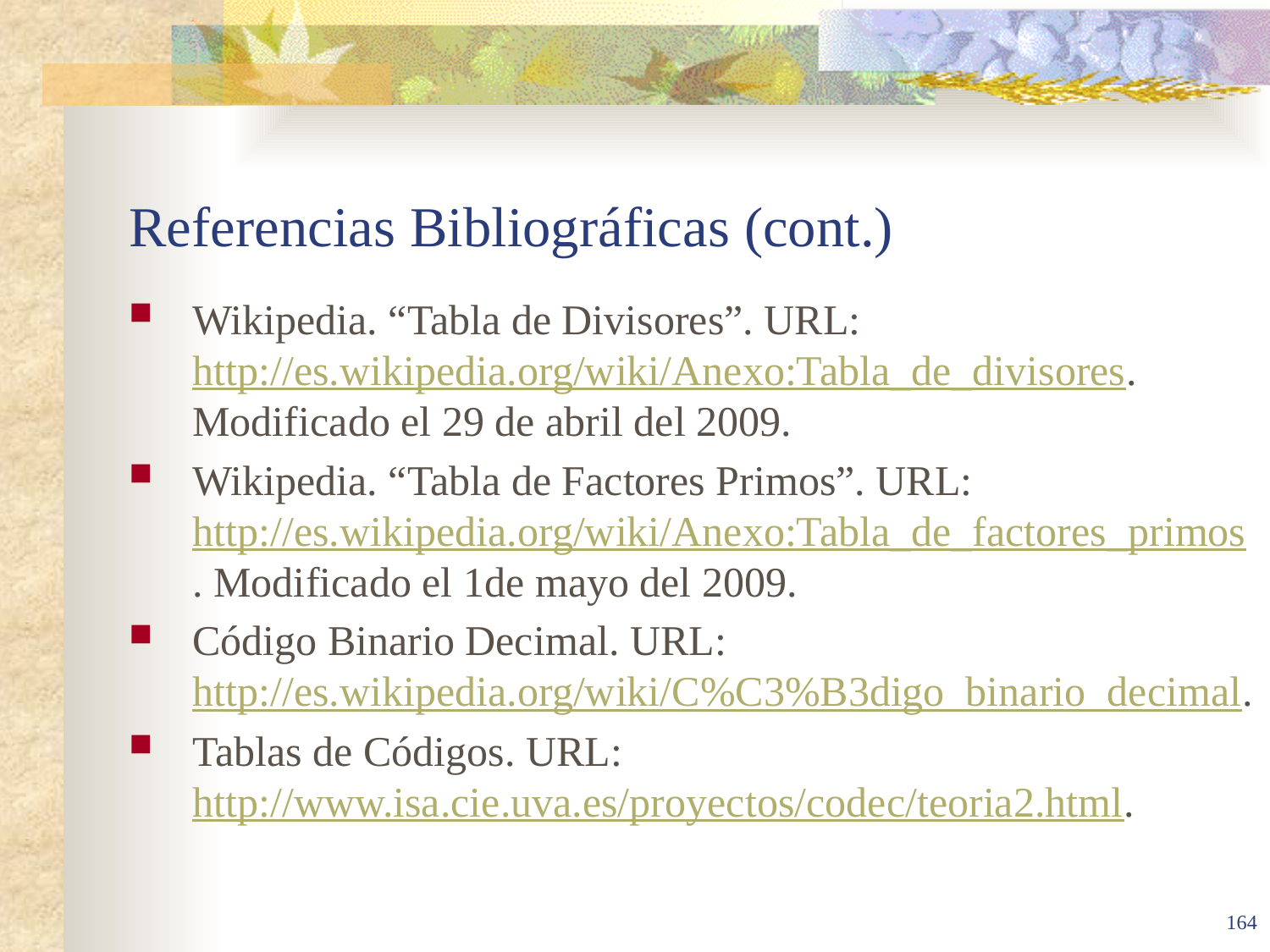

# Referencias Bibliográficas (cont.)
Wikipedia. “Tabla de Divisores”. URL: http://es.wikipedia.org/wiki/Anexo:Tabla_de_divisores. Modificado el 29 de abril del 2009.
Wikipedia. “Tabla de Factores Primos”. URL: http://es.wikipedia.org/wiki/Anexo:Tabla_de_factores_primos. Modificado el 1de mayo del 2009.
Código Binario Decimal. URL: http://es.wikipedia.org/wiki/C%C3%B3digo_binario_decimal.
Tablas de Códigos. URL: http://www.isa.cie.uva.es/proyectos/codec/teoria2.html.
164